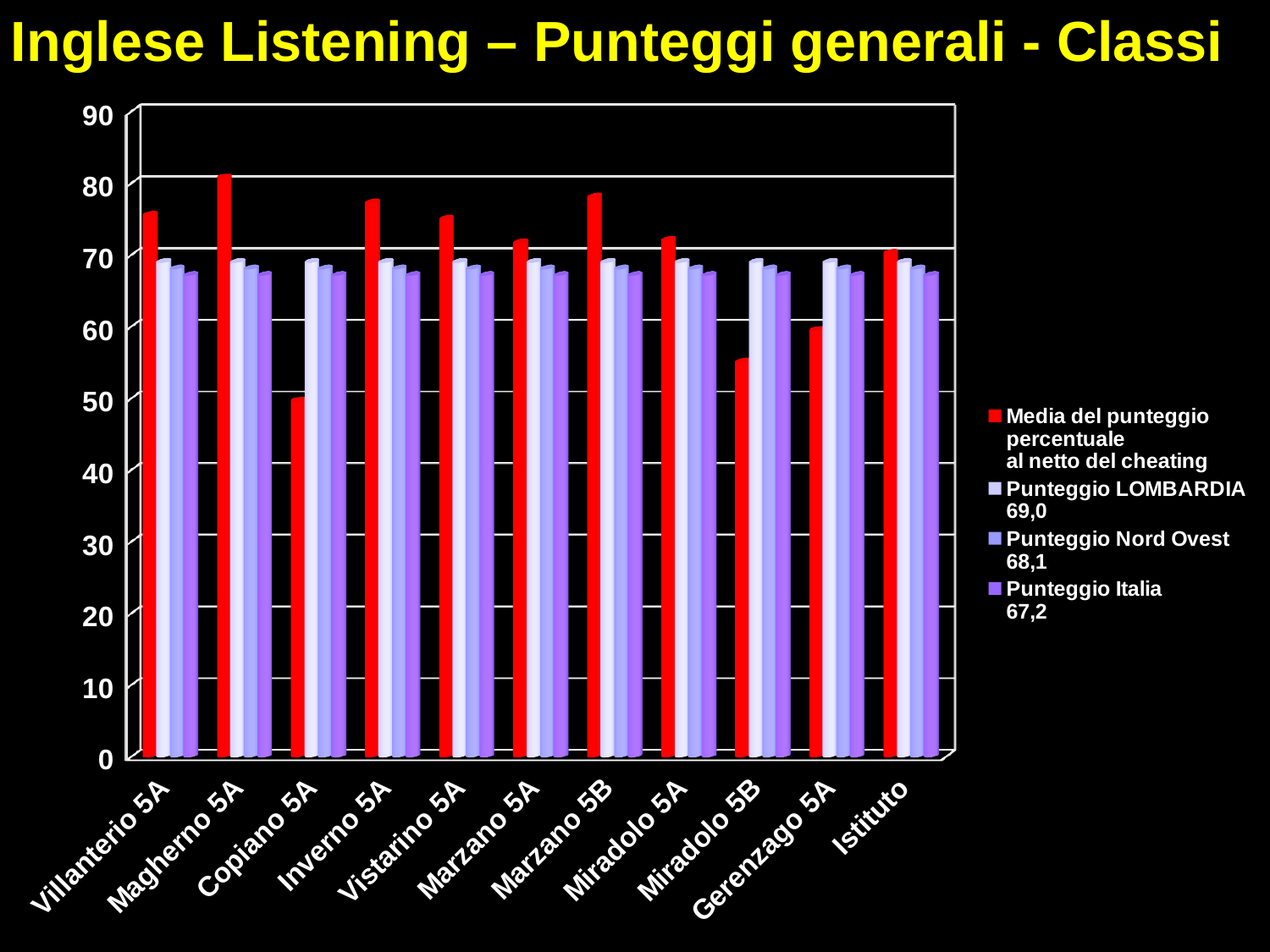

# Inglese Listening – Punteggi generali - Classi

[unsupported chart]